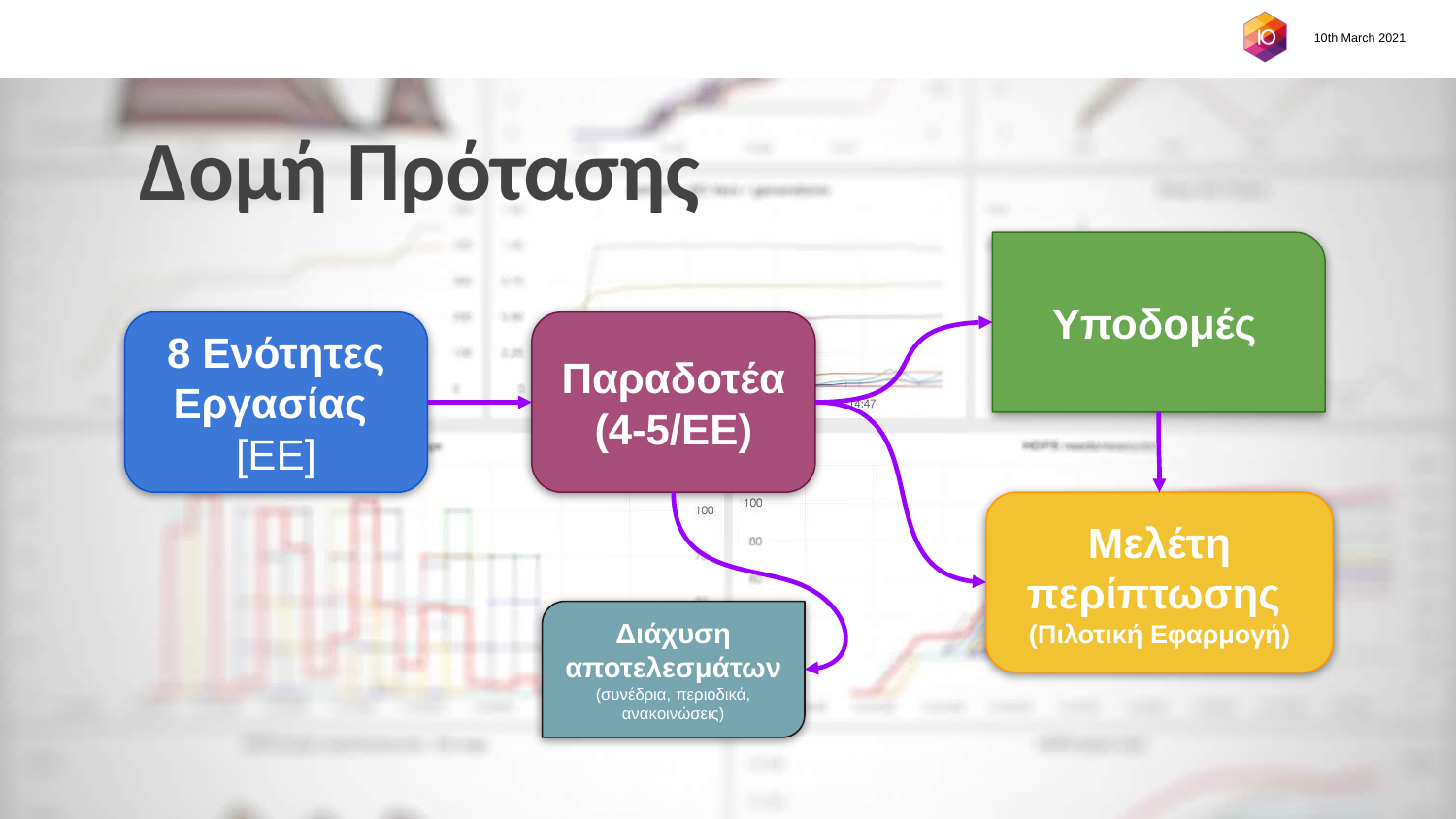

# Δομή Πρότασης
Υποδομές
8 Ενότητες Εργασίας
[ΕΕ]
Παραδοτέα
(4-5/ΕΕ)
Μελέτη περίπτωσης
(Πιλοτική Εφαρμογή)
Διάχυση αποτελεσμάτων
(συνέδρια, περιοδικά, ανακοινώσεις)